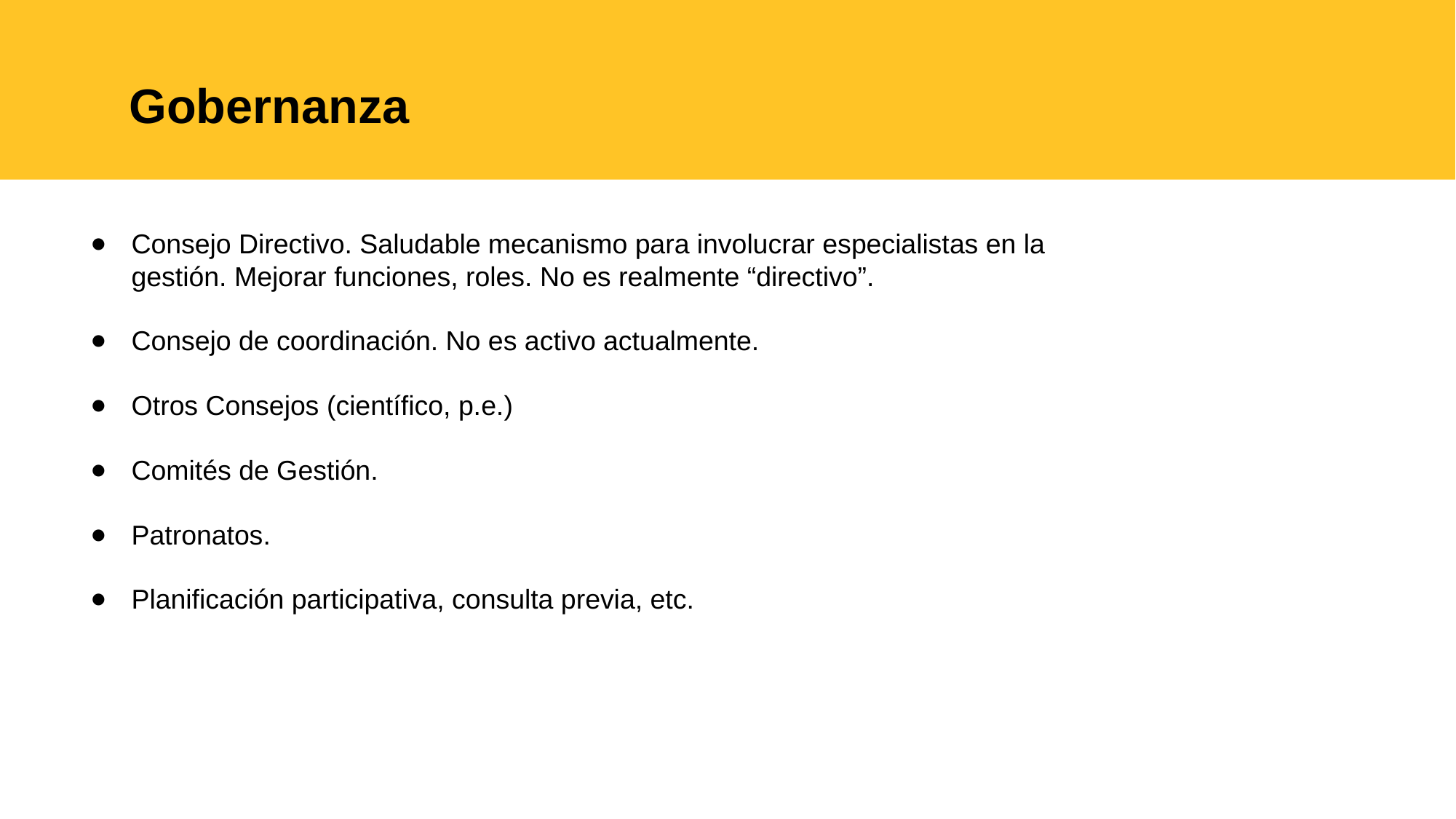

# Gobernanza
Consejo Directivo. Saludable mecanismo para involucrar especialistas en la gestión. Mejorar funciones, roles. No es realmente “directivo”.
Consejo de coordinación. No es activo actualmente.
Otros Consejos (científico, p.e.)
Comités de Gestión.
Patronatos.
Planificación participativa, consulta previa, etc.